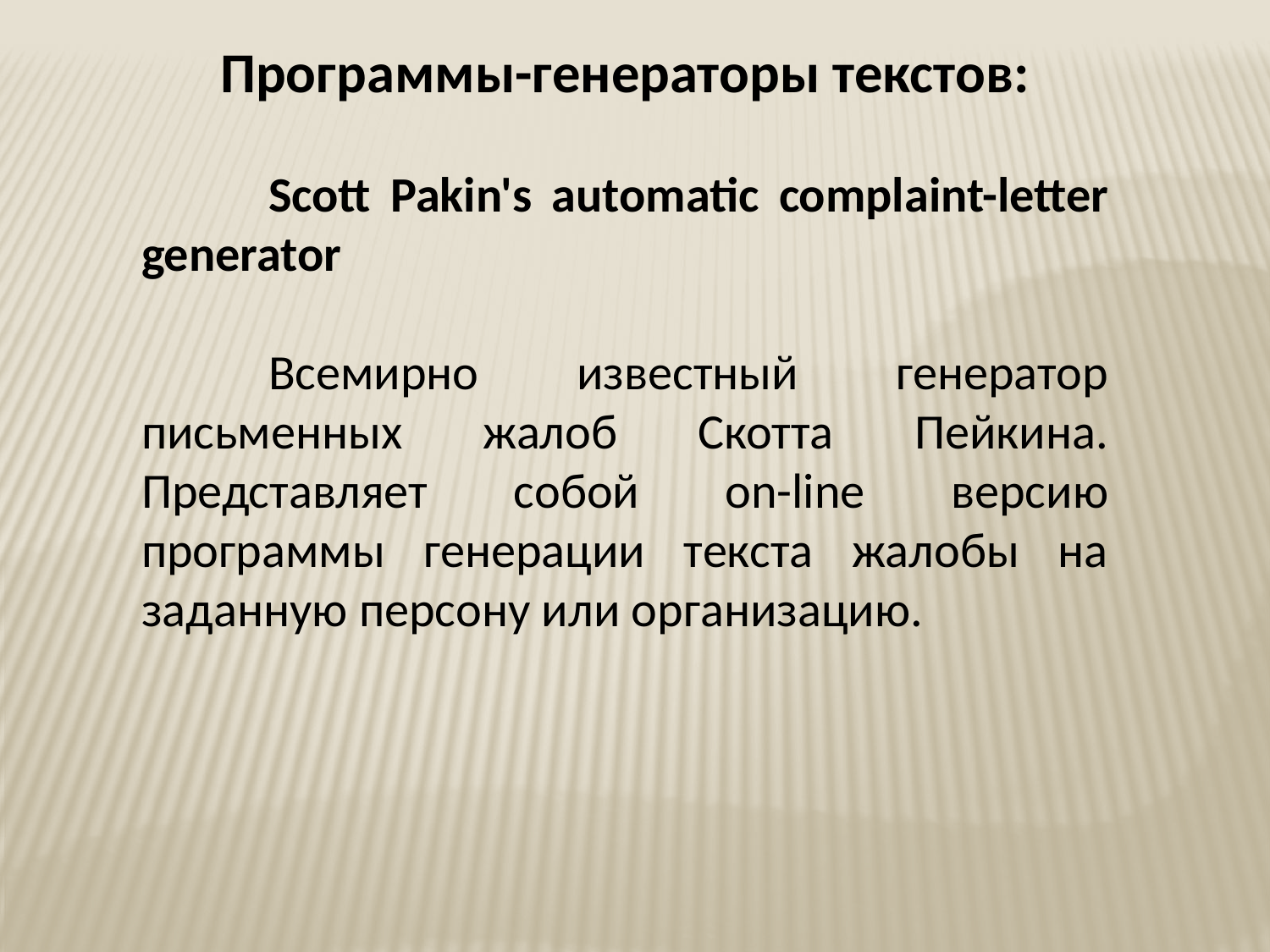

Программы-генераторы текстов:

	Scott Pakin's automatic complaint-letter generator

	Всемирно известный генератор письменных жалоб Скотта Пейкина. Представляет собой on-line версию программы генерации текста жалобы на заданную персону или организацию.